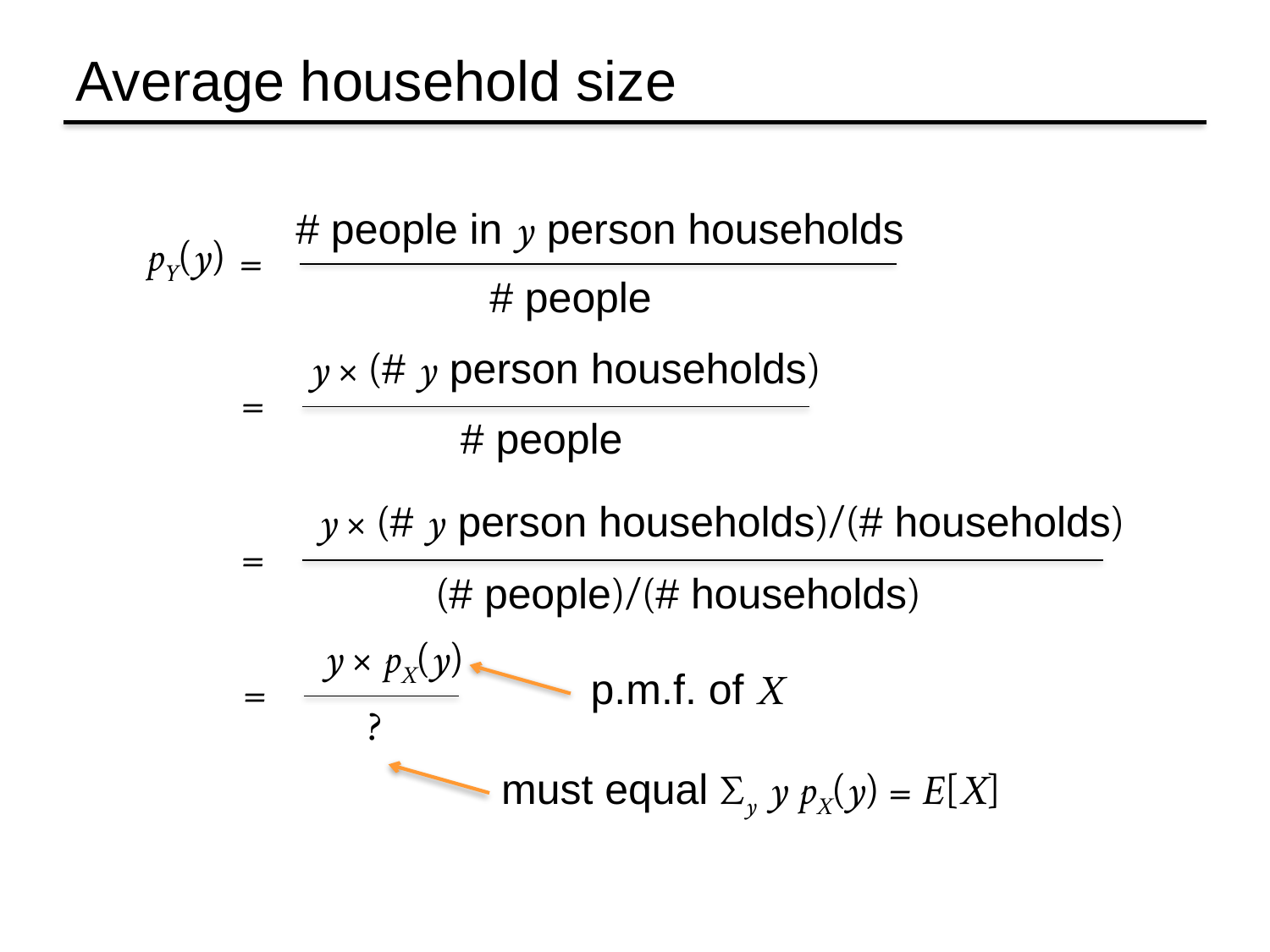

# Average household size
# people in y person households
 =
# people
pY(y)
y × (# y person households)
 =
# people
y × (# y person households)/(# households)
 =
(# people)/(# households)
y × pX(y)
 =
p.m.f. of X
?
must equal ∑y  y pX(y) = E[X]